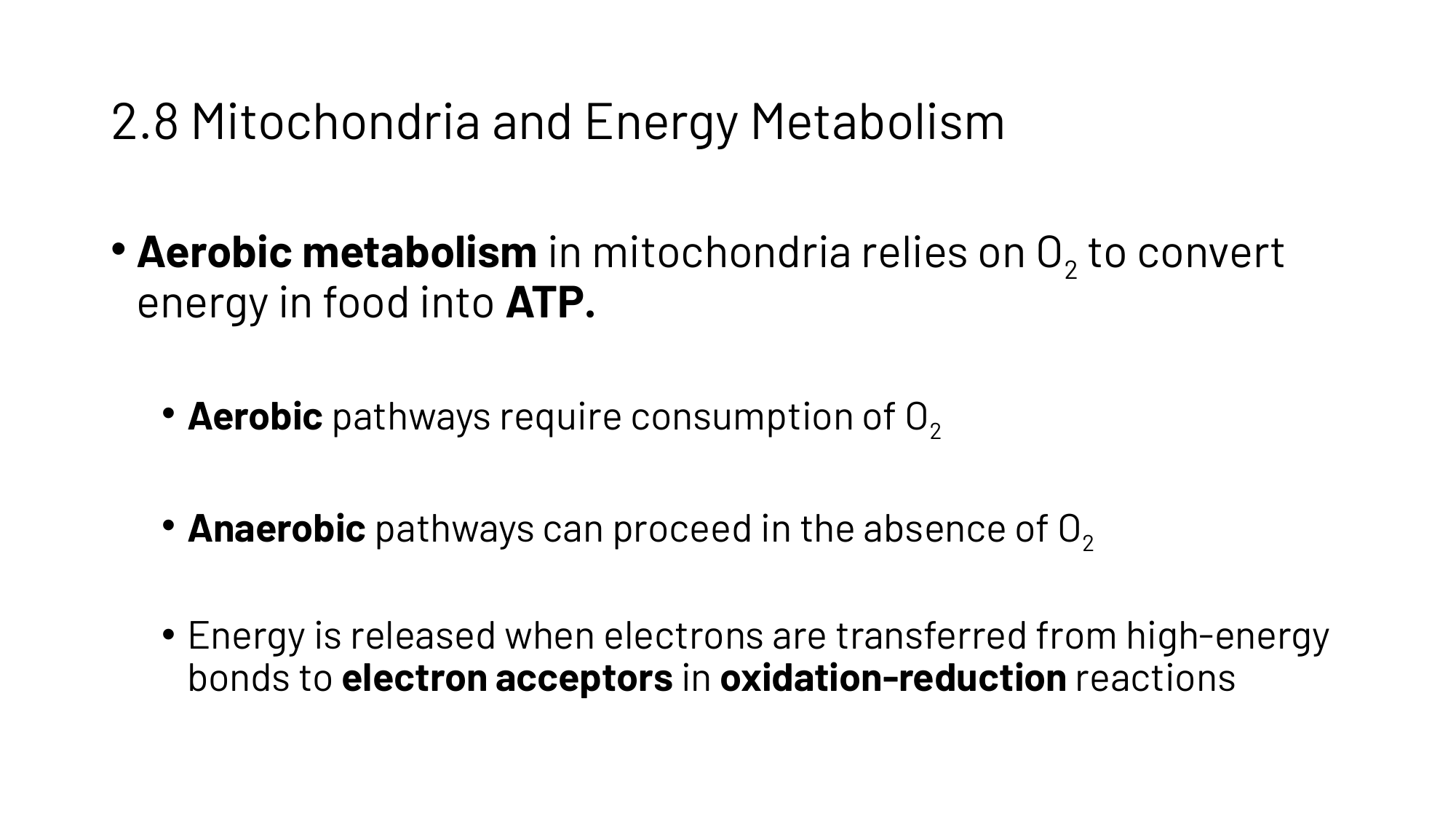

2.8 Mitochondria and Energy Metabolism
Aerobic metabolism in mitochondria relies on O2 to convert energy in food into ATP.

Aerobic pathways require consumption of O2

Anaerobic pathways can proceed in the absence of O2

Energy is released when electrons are transferred from high-energy bonds to electron acceptors in oxidation-reduction reactions